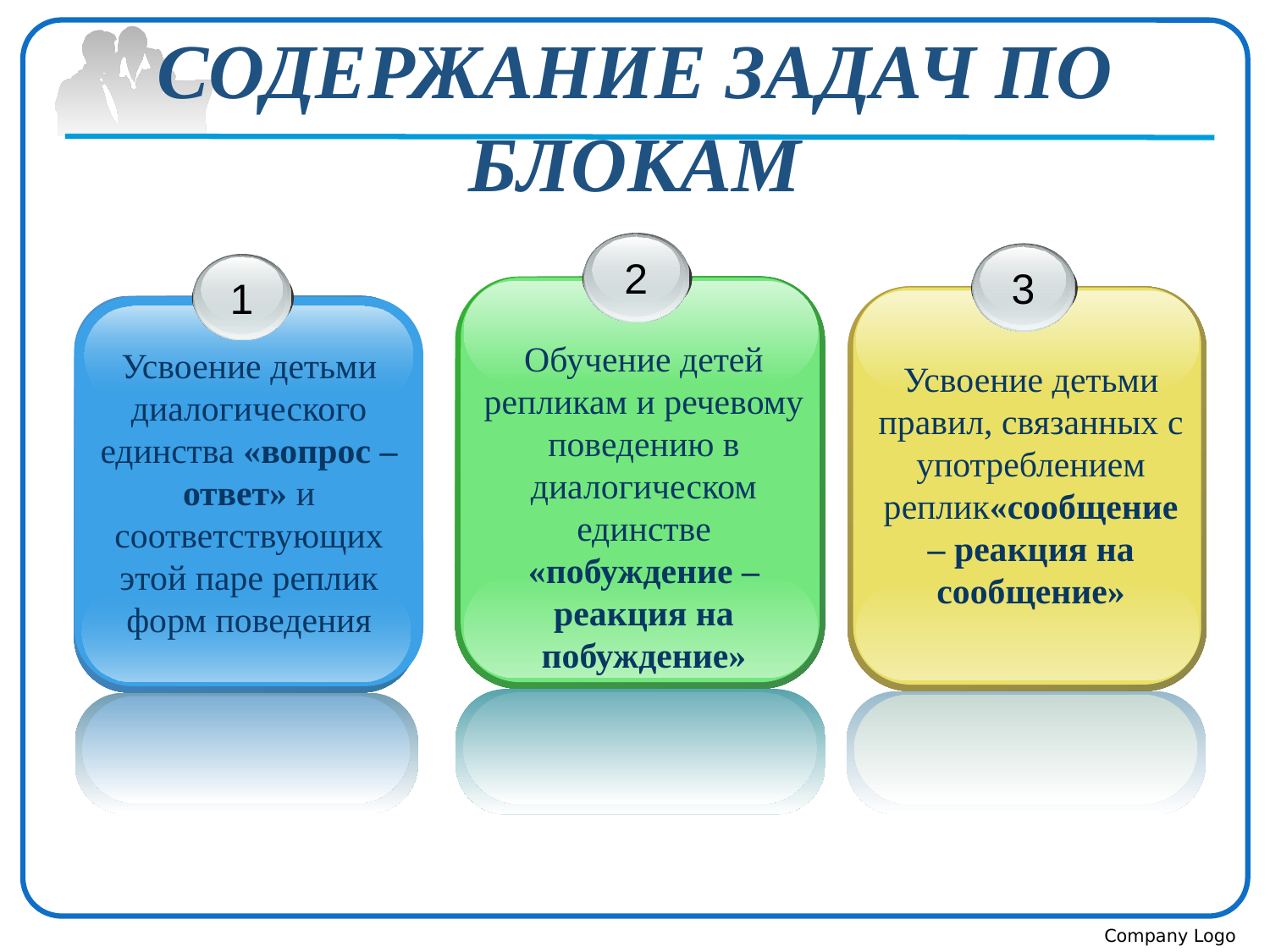

# СОДЕРЖАНИЕ ЗАДАЧ ПО БЛОКАМ

2

Обучение детей репликам и речевому поведению в диалогическом единстве «побуждение – реакция на побуждение»

3

Усвоение детьми правил, связанных с употреблением реплик«сообщение – реакция на сообщение»

1

Усвоение детьми диалогического единства «вопрос – ответ» и соответствующих этой паре реплик форм поведения

Company Logo